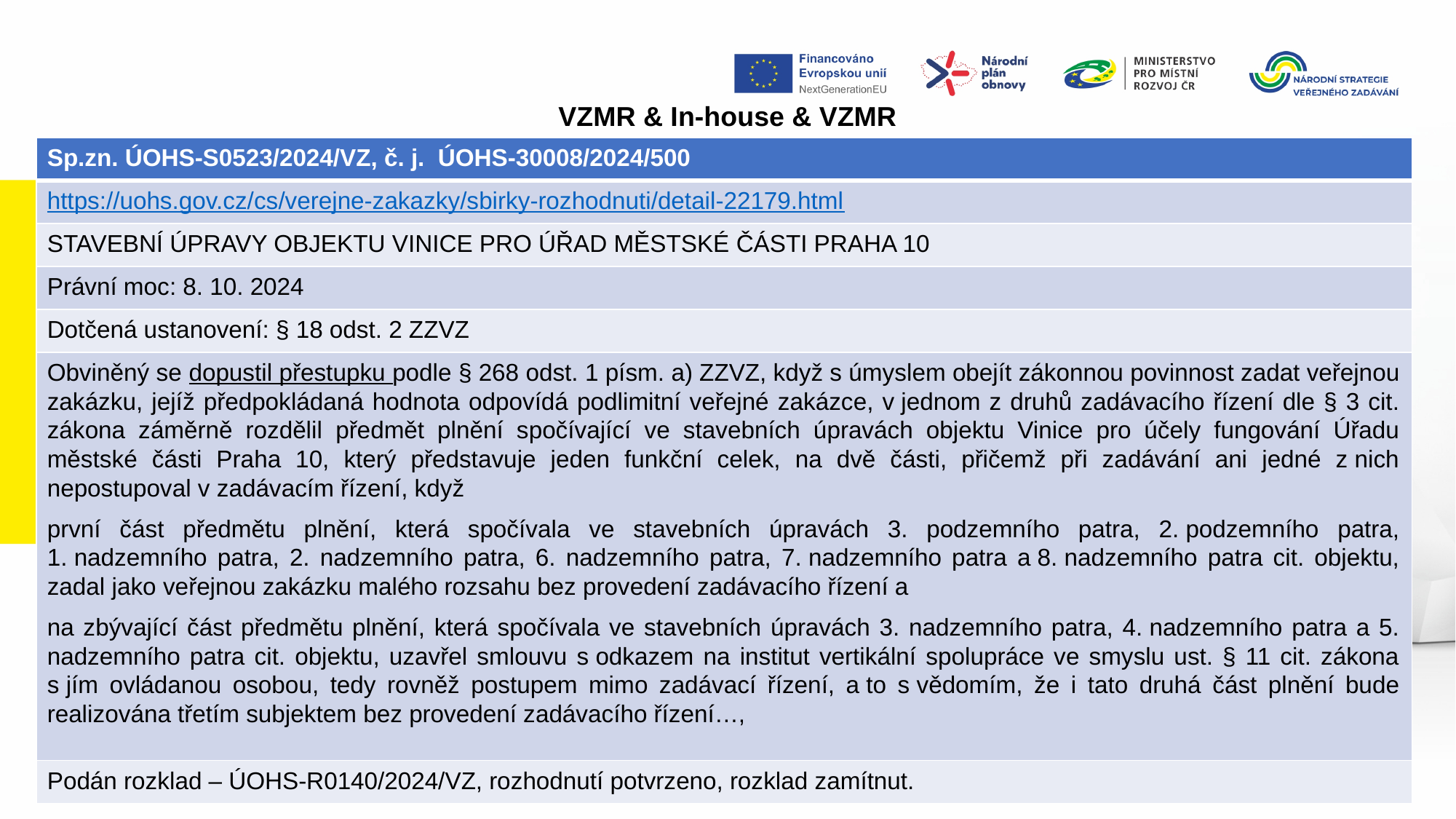

VZMR & In-house & VZMR
| Sp.zn. ÚOHS-S0523/2024/VZ, č. j.  ÚOHS-30008/2024/500 |
| --- |
| https://uohs.gov.cz/cs/verejne-zakazky/sbirky-rozhodnuti/detail-22179.html |
| STAVEBNÍ ÚPRAVY OBJEKTU VINICE PRO ÚŘAD MĚSTSKÉ ČÁSTI PRAHA 10 |
| Právní moc: 8. 10. 2024 |
| Dotčená ustanovení: § 18 odst. 2 ZZVZ |
| Obviněný se dopustil přestupku podle § 268 odst. 1 písm. a) ZZVZ, když s úmyslem obejít zákonnou povinnost zadat veřejnou zakázku, jejíž předpokládaná hodnota odpovídá podlimitní veřejné zakázce, v jednom z druhů zadávacího řízení dle § 3 cit. zákona záměrně rozdělil předmět plnění spočívající ve stavebních úpravách objektu Vinice pro účely fungování Úřadu městské části Praha 10, který představuje jeden funkční celek, na dvě části, přičemž při zadávání ani jedné z nich nepostupoval v zadávacím řízení, když první část předmětu plnění, která spočívala ve stavebních úpravách 3. podzemního patra, 2. podzemního patra, 1. nadzemního patra, 2. nadzemního patra, 6. nadzemního patra, 7. nadzemního patra a 8. nadzemního patra cit. objektu, zadal jako veřejnou zakázku malého rozsahu bez provedení zadávacího řízení a na zbývající část předmětu plnění, která spočívala ve stavebních úpravách 3. nadzemního patra, 4. nadzemního patra a 5. nadzemního patra cit. objektu, uzavřel smlouvu s odkazem na institut vertikální spolupráce ve smyslu ust. § 11 cit. zákona s jím ovládanou osobou, tedy rovněž postupem mimo zadávací řízení, a to s vědomím, že i tato druhá část plnění bude realizována třetím subjektem bez provedení zadávacího řízení…, |
| Podán rozklad – ÚOHS-R0140/2024/VZ, rozhodnutí potvrzeno, rozklad zamítnut. |